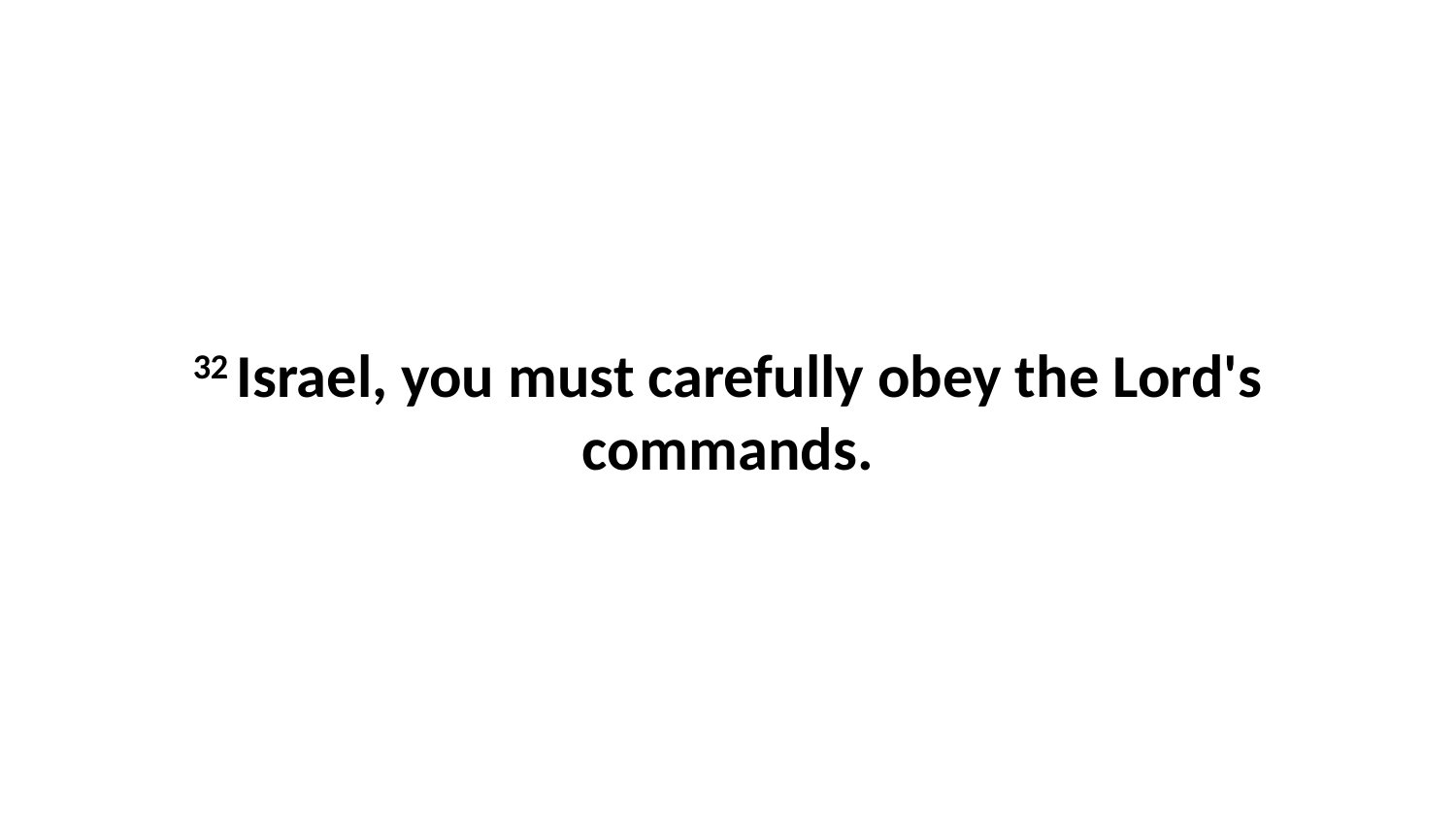

32 Israel, you must carefully obey the Lord's commands.